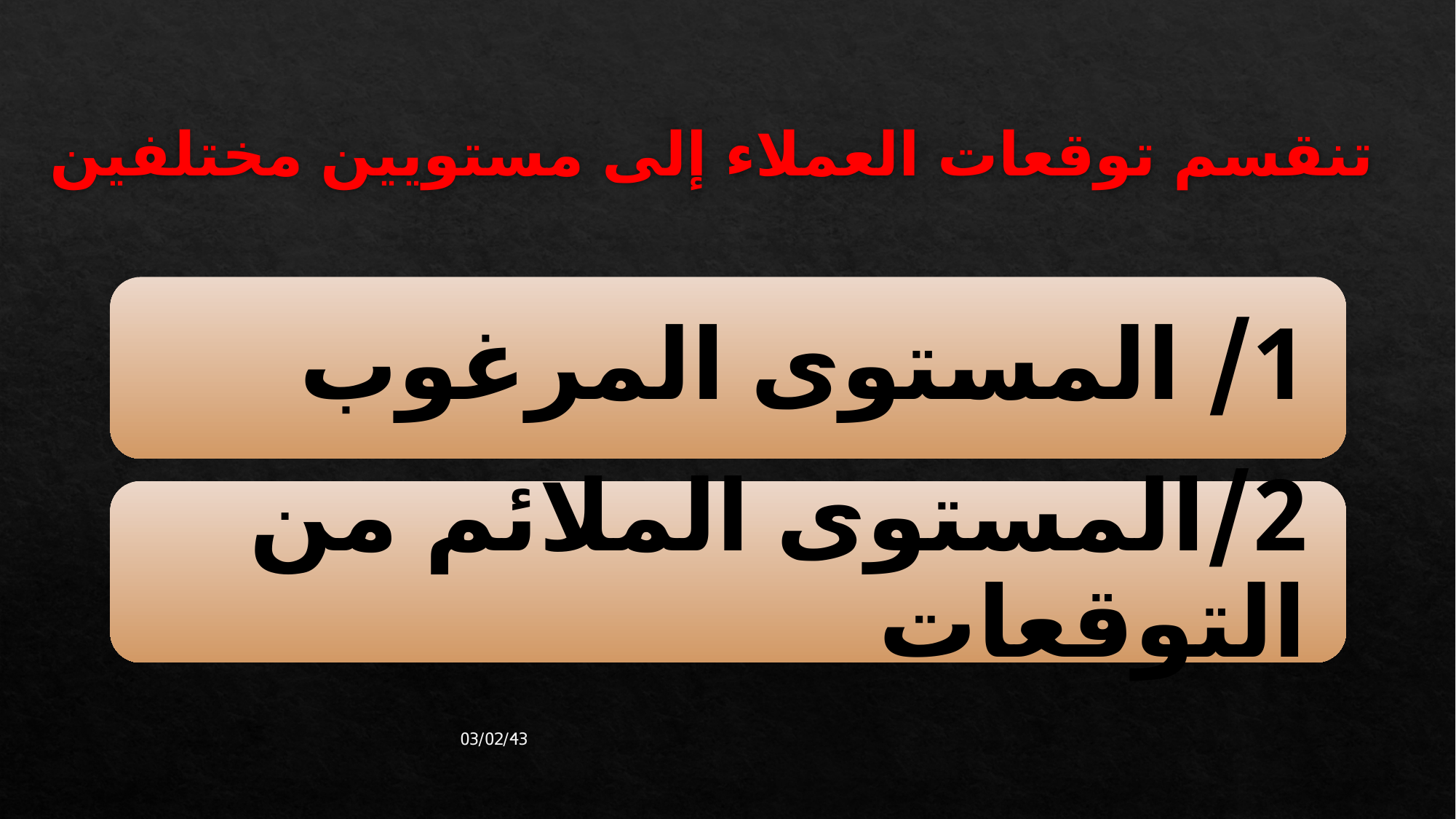

# تنقسم توقعات العملاء إلى مستويين مختلفين
1/ المستوى المرغوب
2/المستوى الملائم من التوقعات
03/02/43